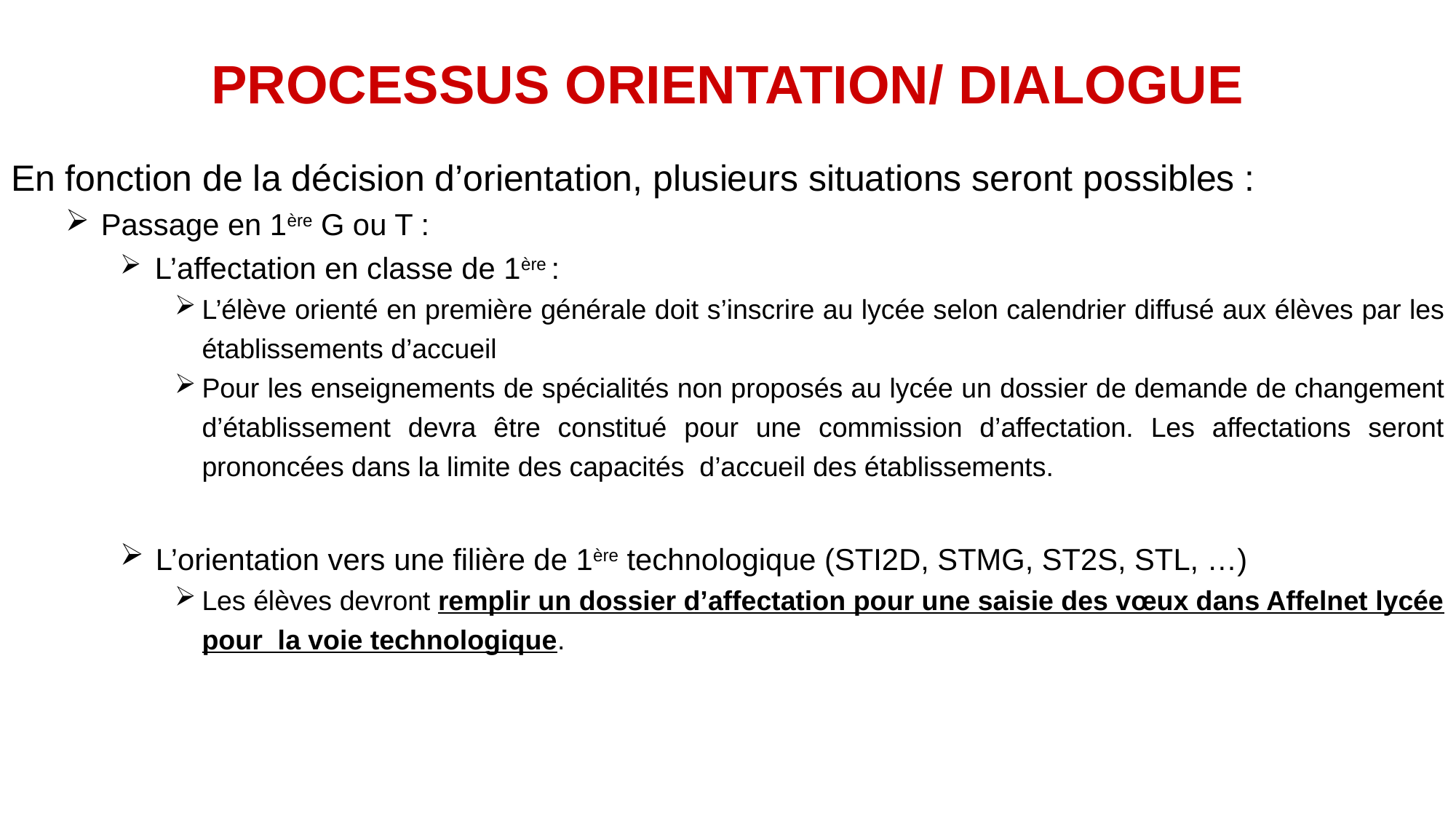

# PROCESSUS ORIENTATION/ DIALOGUE
En fonction de la décision d’orientation, plusieurs situations seront possibles :
 Passage en 1ère G ou T :
 L’affectation en classe de 1ère :
L’élève orienté en première générale doit s’inscrire au lycée selon calendrier diffusé aux élèves par les établissements d’accueil
Pour les enseignements de spécialités non proposés au lycée un dossier de demande de changement d’établissement devra être constitué pour une commission d’affectation. Les affectations seront prononcées dans la limite des capacités  d’accueil des établissements.

 L’orientation vers une filière de 1ère technologique (STI2D, STMG, ST2S, STL, …)
Les élèves devront remplir un dossier d’affectation pour une saisie des vœux dans Affelnet lycée pour  la voie technologique.